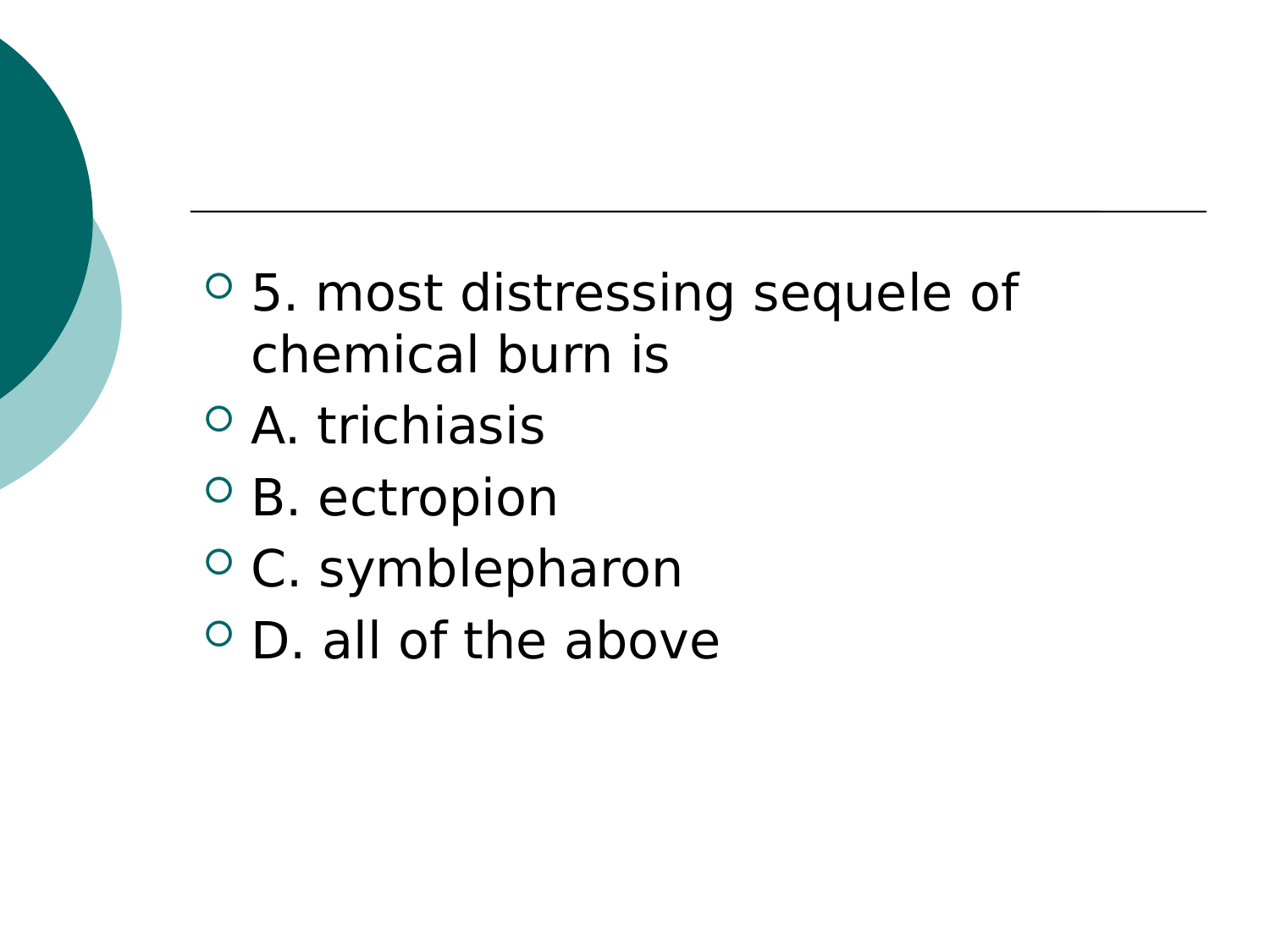

#
5. most distressing sequele of chemical burn is
A. trichiasis
B. ectropion
C. symblepharon
D. all of the above